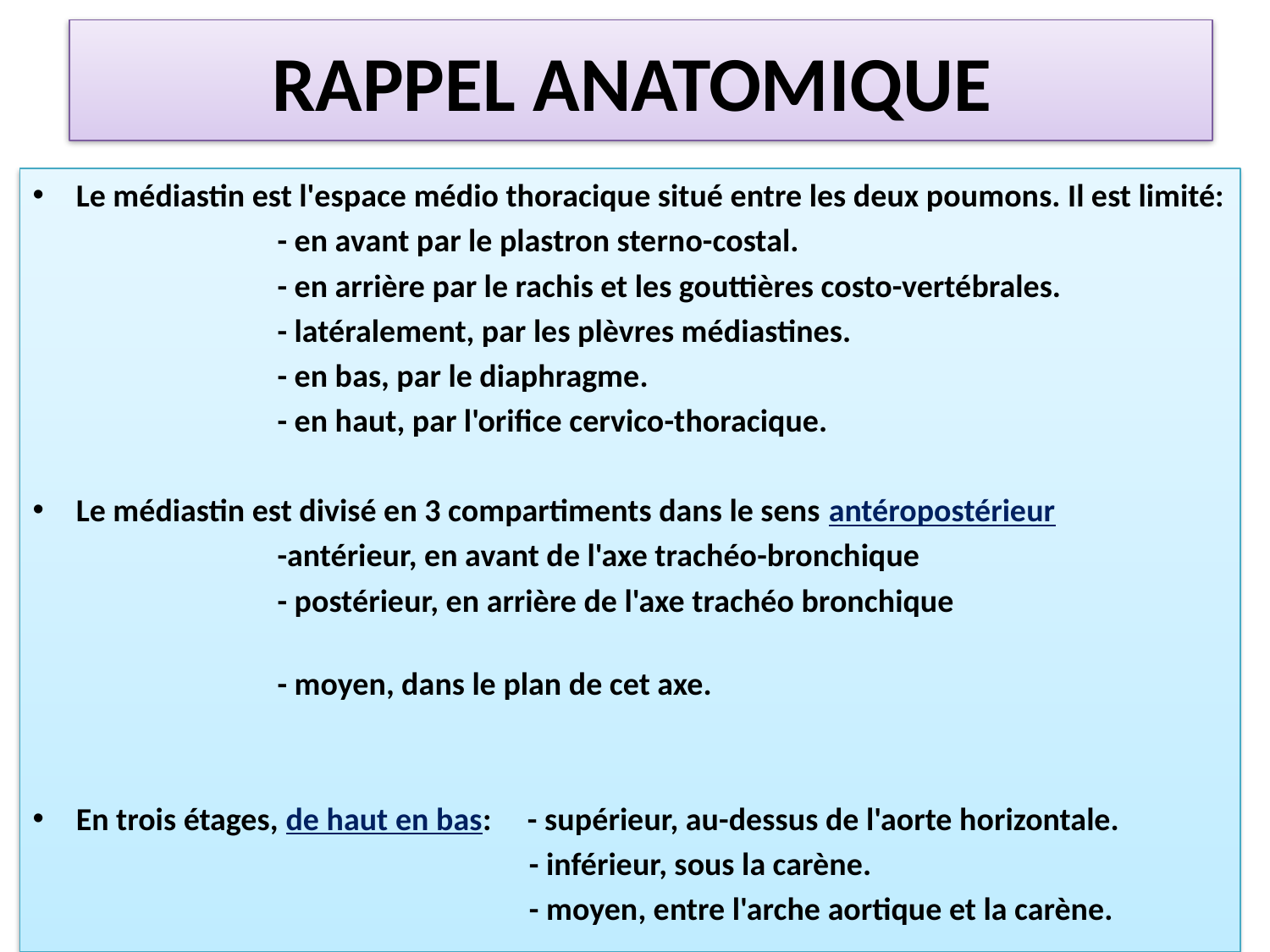

# RAPPEL ANATOMIQUE
Le médiastin est l'espace médio thoracique situé entre les deux poumons. Il est limité:
                                  - en avant par le plastron sterno-costal.
                                  - en arrière par le rachis et les gouttières costo-vertébrales.
                                  - latéralement, par les plèvres médiastines.
                                  - en bas, par le diaphragme.
                                  - en haut, par l'orifice cervico-thoracique.

Le médiastin est divisé en 3 compartiments dans le sens antéropostérieur
                                  -antérieur, en avant de l'axe trachéo-bronchique
                                  - postérieur, en arrière de l'axe trachéo bronchique
                                  - moyen, dans le plan de cet axe.

En trois étages, de haut en bas:     - supérieur, au-dessus de l'aorte horizontale.
                                                                     - inférieur, sous la carène.
                                                                     - moyen, entre l'arche aortique et la carène.